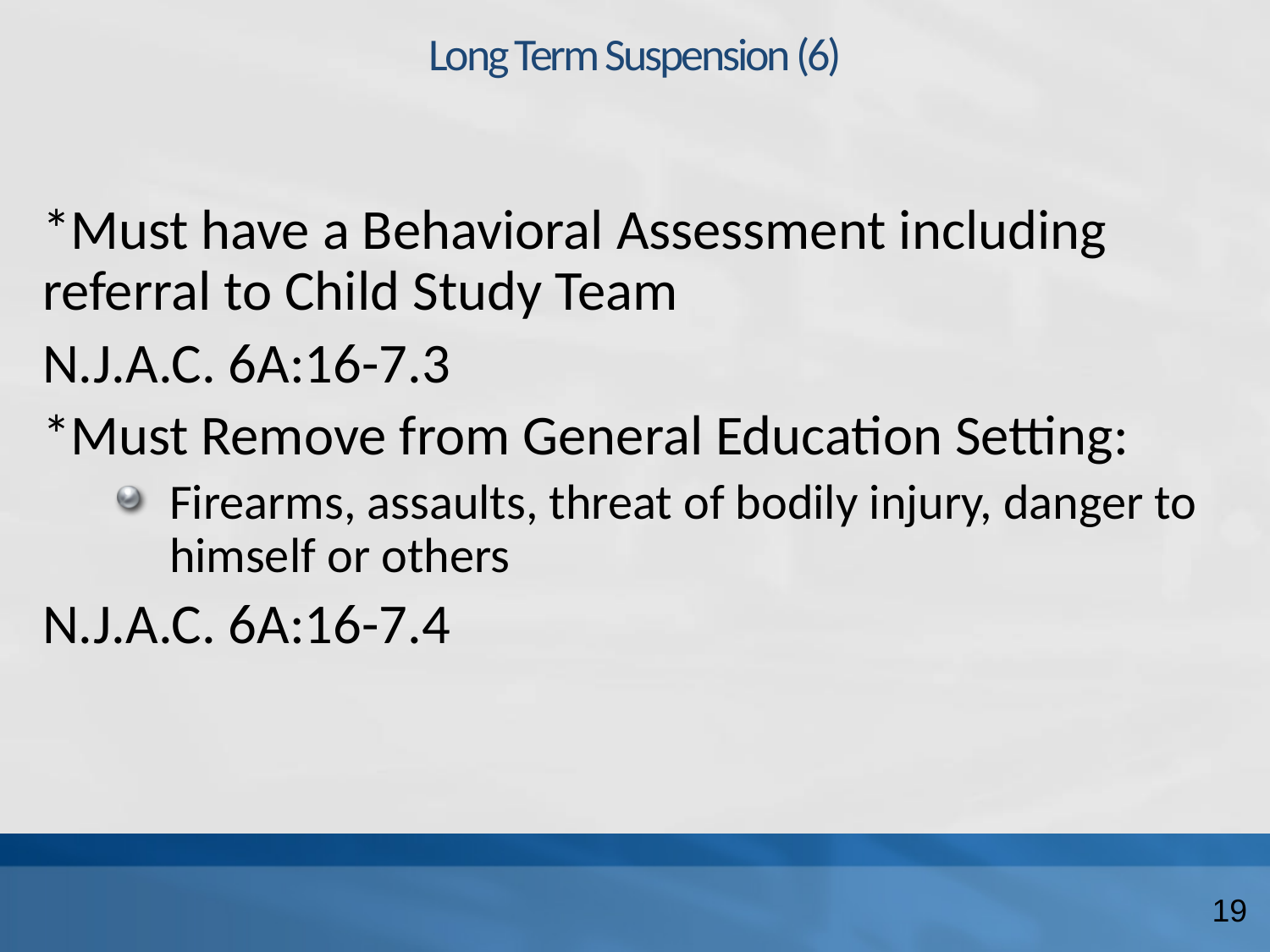

# Long Term Suspension (6)
*Must have a Behavioral Assessment including referral to Child Study Team
N.J.A.C. 6A:16-7.3
*Must Remove from General Education Setting:
Firearms, assaults, threat of bodily injury, danger to himself or others
N.J.A.C. 6A:16-7.4
19